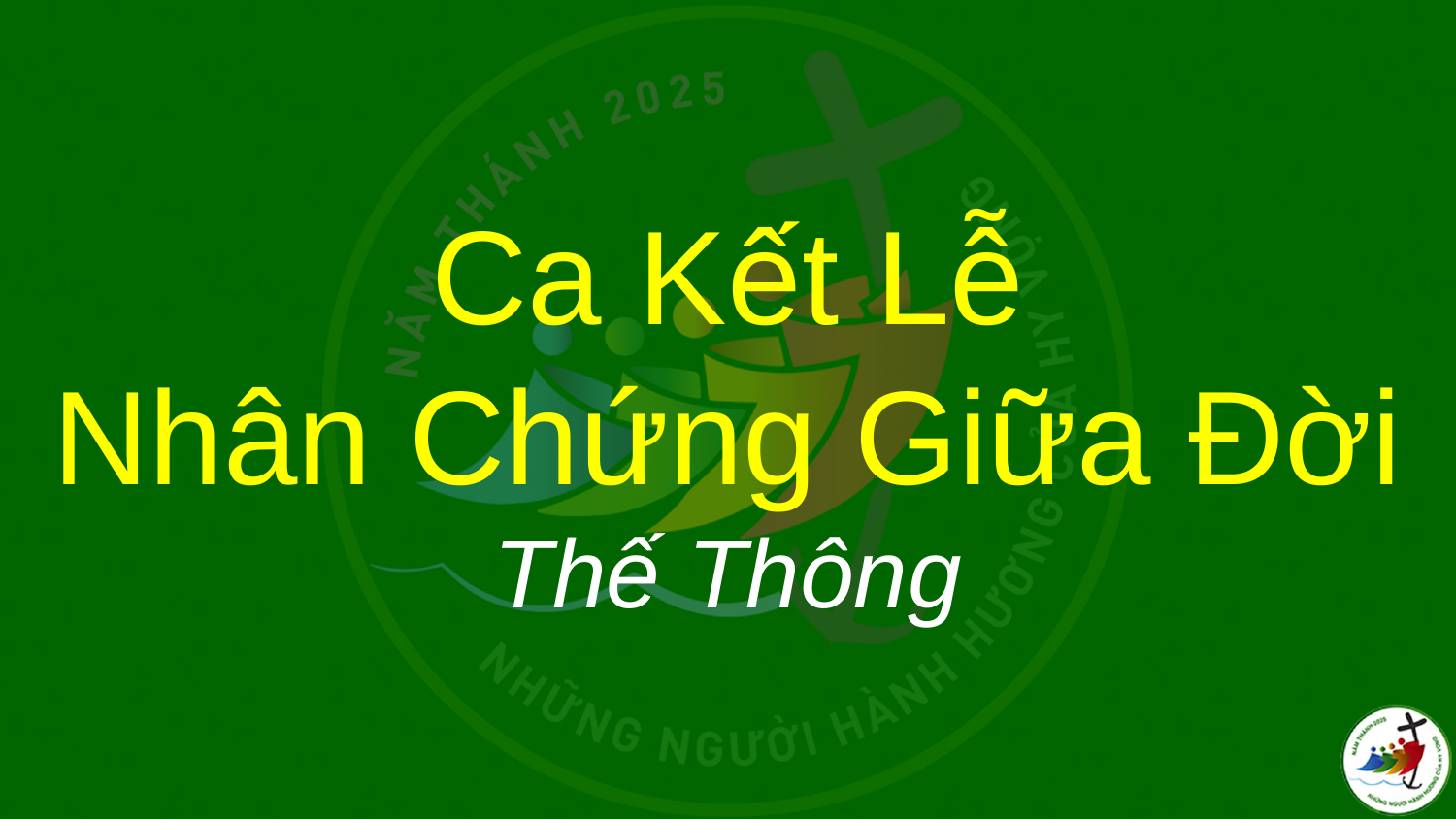

# Ca Kết Lễ Nhân Chứng Giữa Đời Thế Thông